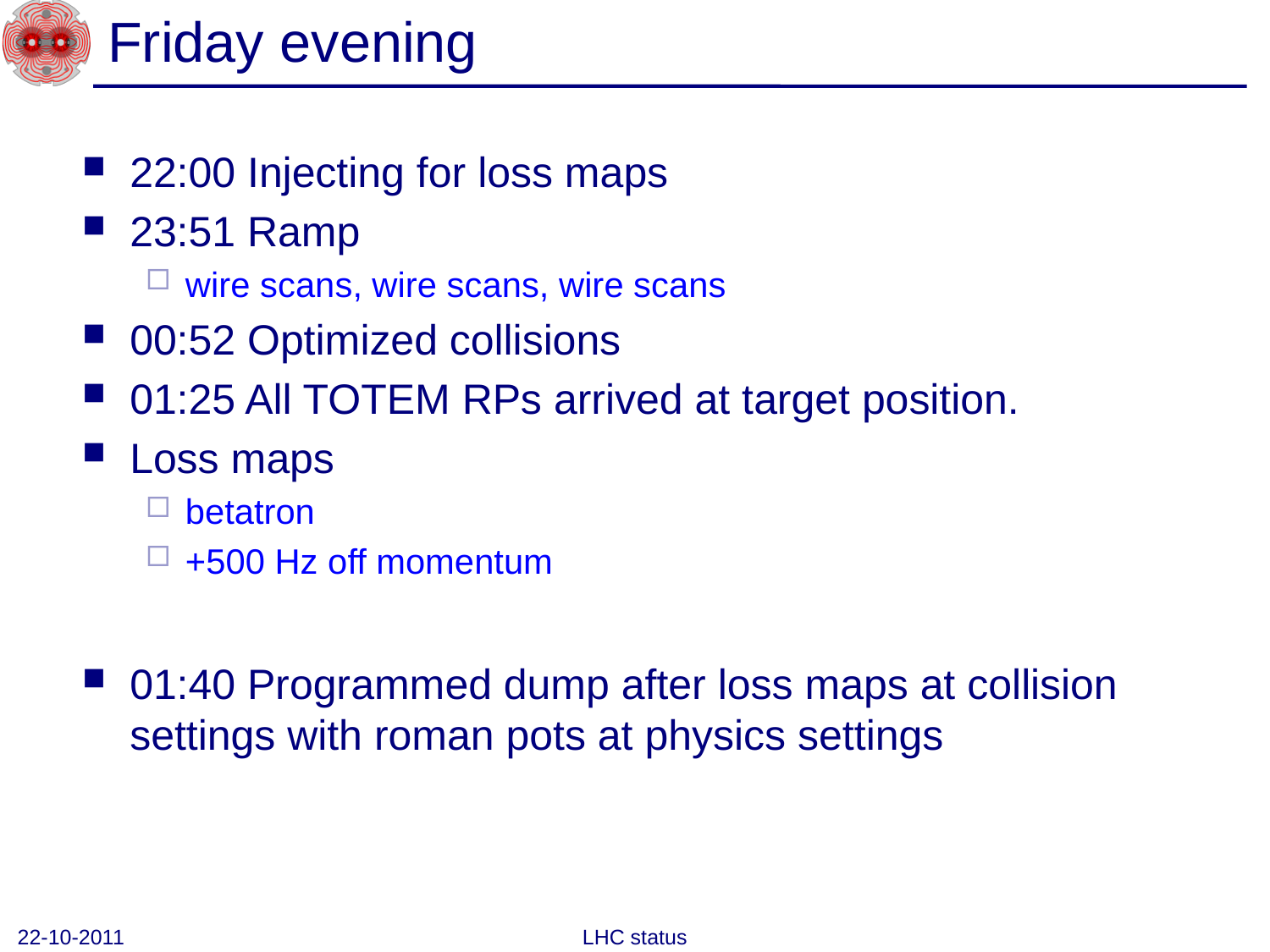

# Friday evening
22:00 Injecting for loss maps
23:51 Ramp
wire scans, wire scans, wire scans
00:52 Optimized collisions
01:25 All TOTEM RPs arrived at target position.
Loss maps
betatron
+500 Hz off momentum

01:40 Programmed dump after loss maps at collision settings with roman pots at physics settings
22-10-2011
LHC status